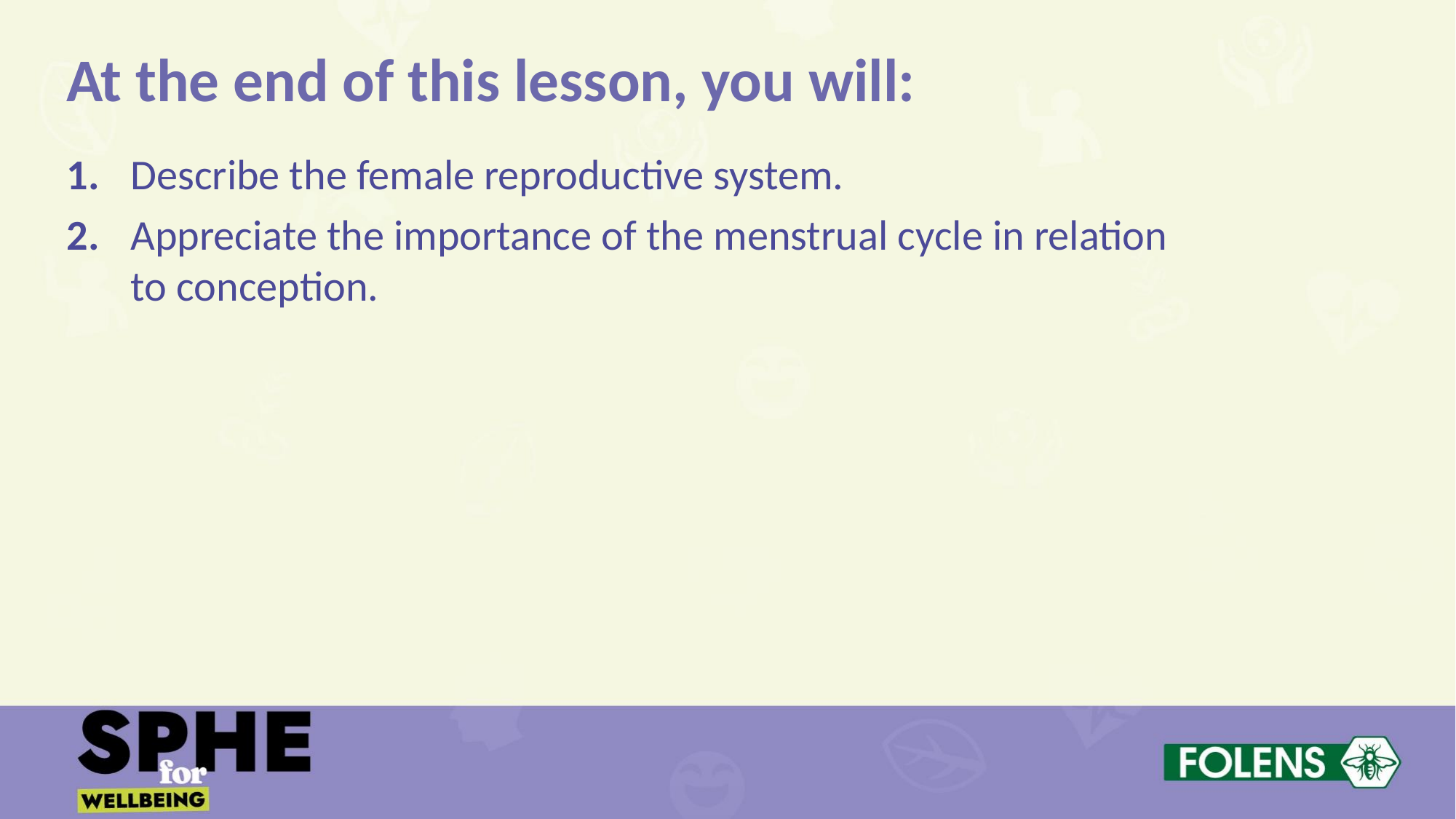

At the end of this lesson, you will:
1.	Describe the female reproductive system.
2.	Appreciate the importance of the menstrual cycle in relation to conception.